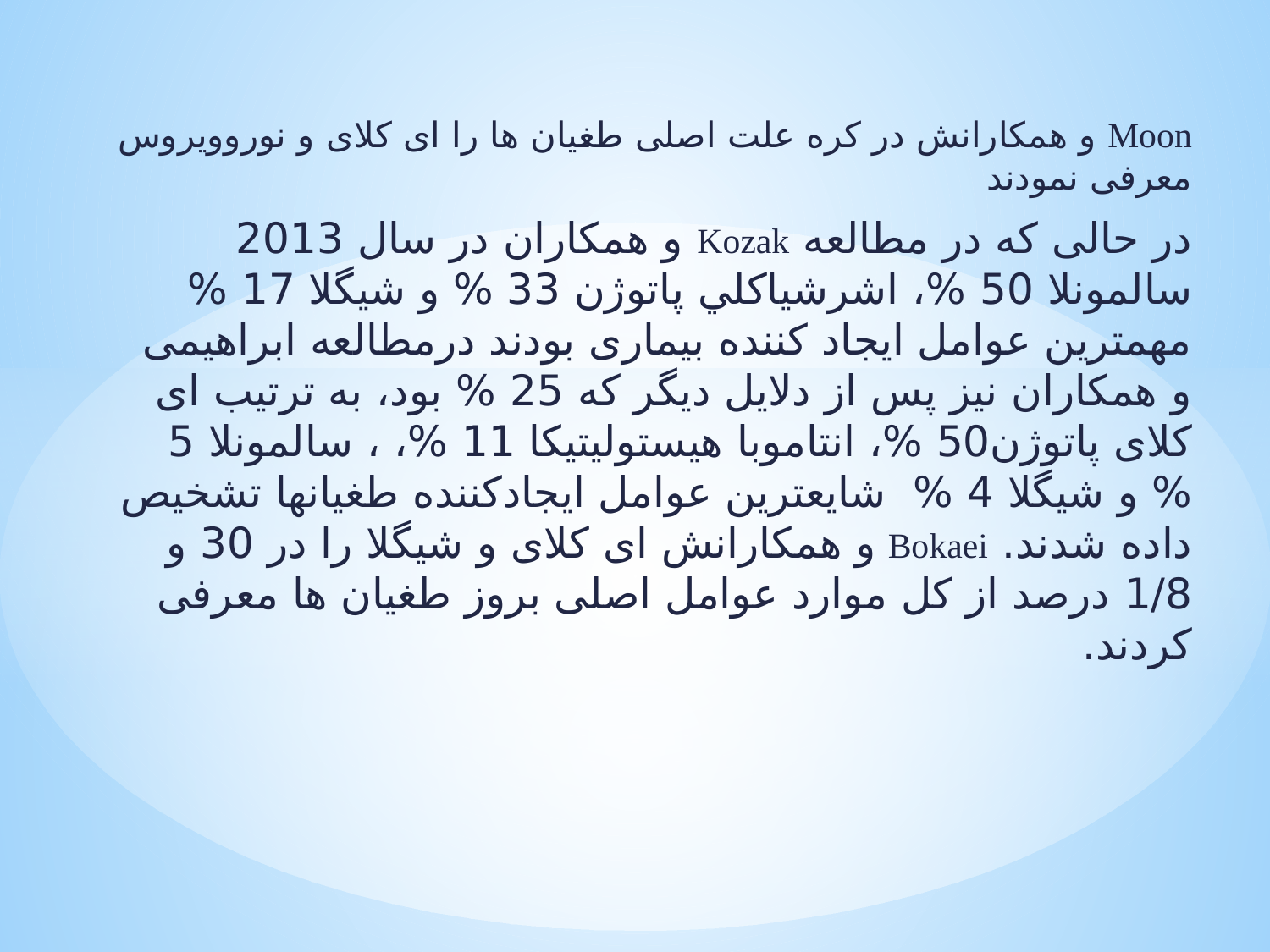

Moon و همکارانش در کره علت اصلی طغیان ها را ای کلای و نوروویروس معرفی نمودند
در حالی که در مطالعه Kozak و همکاران در سال 2013 سالمونلا 50 %، اشرشياكلي پاتوژن 33 % و شيگلا 17 % مهمترین عوامل ایجاد کننده بیماری بودند درمطالعه ابراهیمی و همکاران نیز پس از دلایل دیگر که 25 % بود، به ترتيب اى كلاى پاتوژن50 %، انتاموبا هیستولیتیکا 11 %، ، سالمونلا 5 % و شيگلا 4 %  شايعترين عوامل ايجادکننده طغيانها تشخيص داده شدند. Bokaei و همکارانش ای کلای و شیگلا را در 30 و 1/8 درصد از کل موارد عوامل اصلی بروز طغیان ها معرفی کردند.